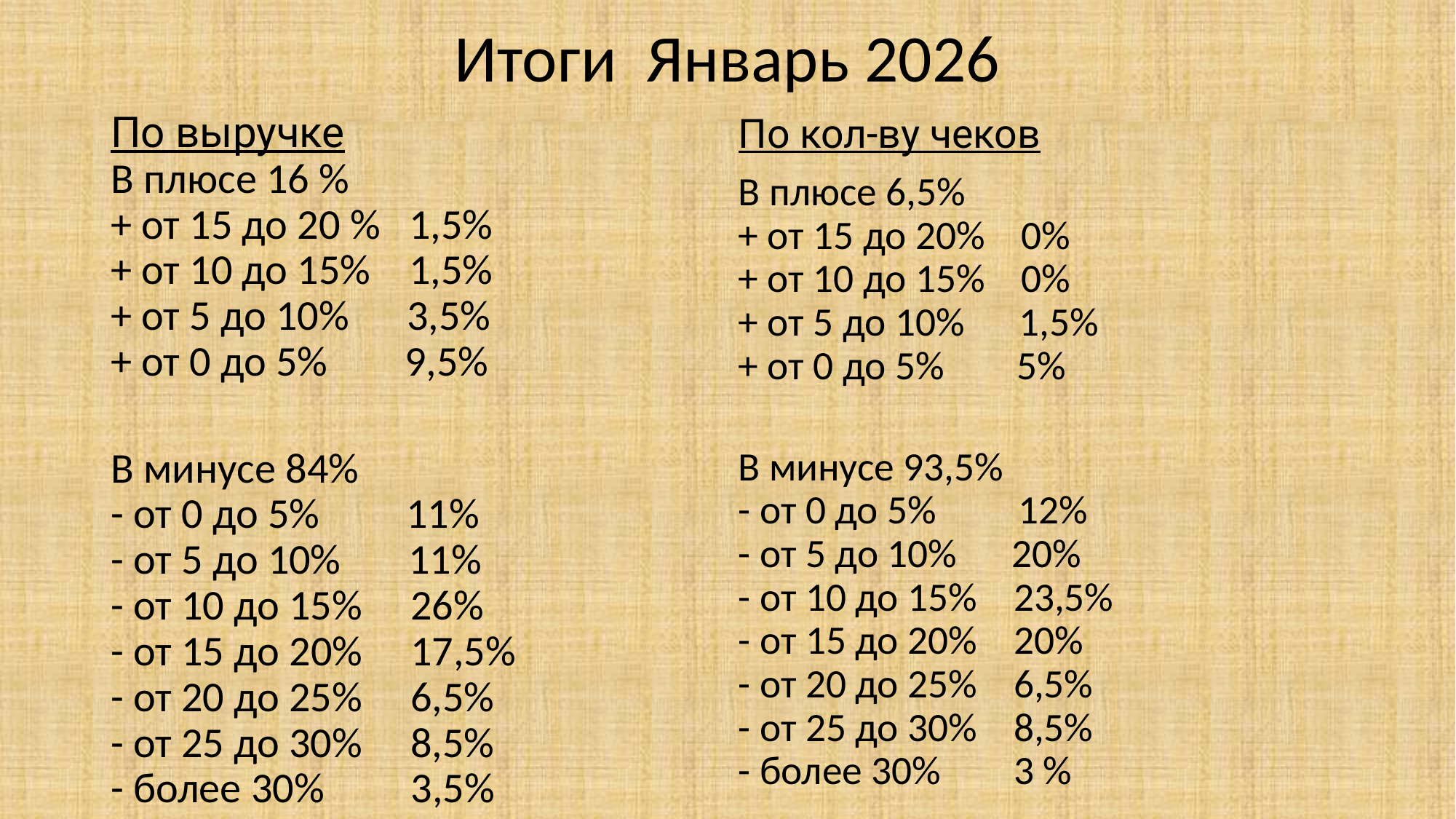

# Итоги  Январь 2026
По выручке
В плюсе 16 %
+ от 15 до 20 %   1,5%
+ от 10 до 15%    1,5%
+ от 5 до 10%      3,5%
+ от 0 до 5%        9,5%
В минусе 84%﻿﻿
- от 0 до 5%         11%
﻿﻿- от 5 до 10%       11%
- от 10 до 15%     26%
- ﻿﻿от 15 до 20%     17,5%
- от 20 до 25%     6,5%
- от 25 до 30%     8,5%
- более 30%         3,5%
По кол-ву чеков
В плюсе 6,5%
+ от 15 до 20%    0%
+ от 10 до 15%    0%
+ от 5 до 10%      1,5%
+ от 0 до 5%        5%
В минусе 93,5%
- от 0 до 5%         12%
- ﻿﻿от 5 до 10%      20%
- ﻿﻿от 10 до 15%    23,5%
- ﻿﻿от 15 до 20%    20%
- от 20 до 25%    6,5%
- от 25 до 30%    8,5%
- более 30%        3 %